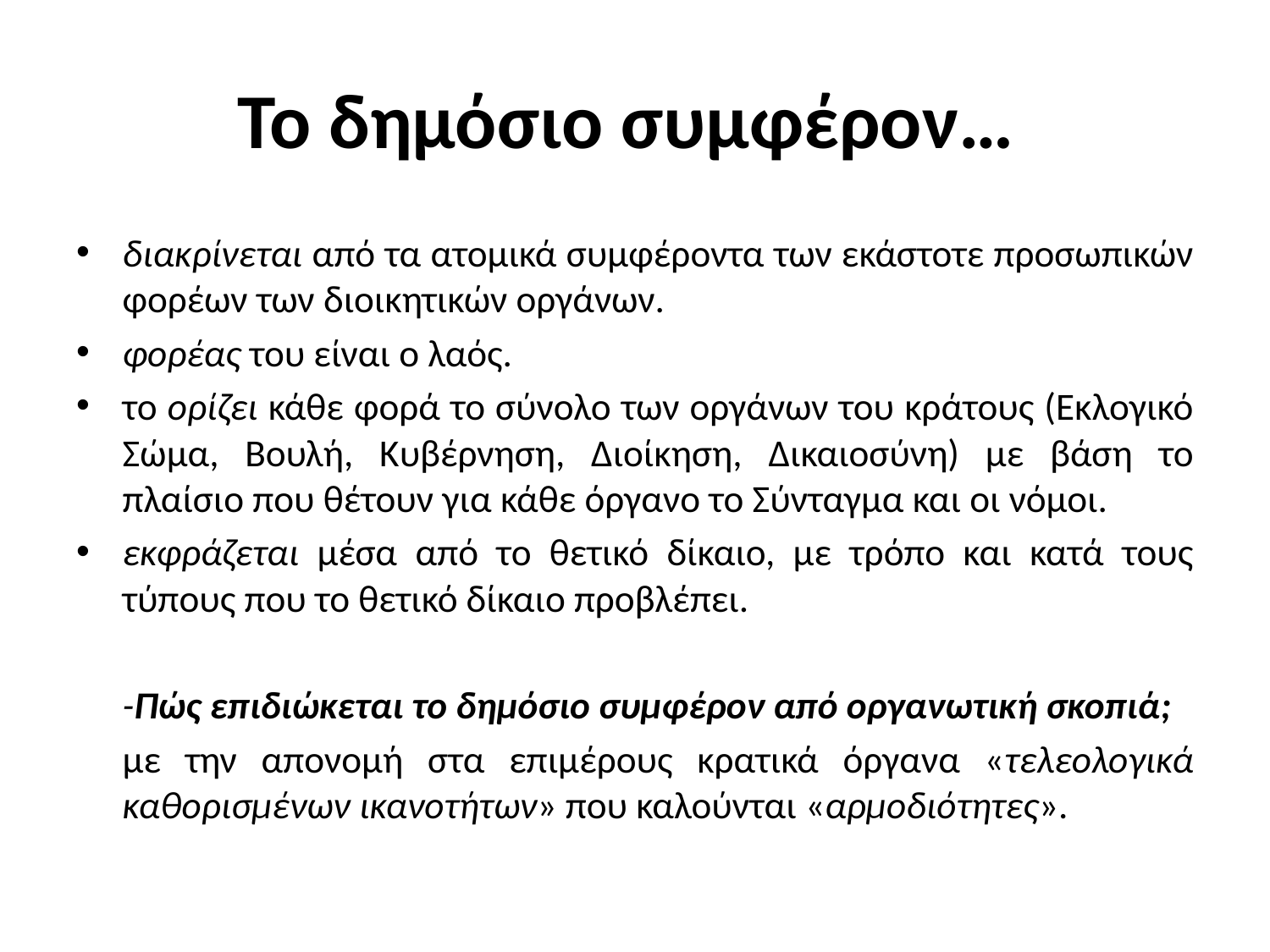

# Το δημόσιο συμφέρον…
διακρίνεται από τα ατομικά συμφέροντα των εκάστοτε προσωπικών φορέων των διοικητικών οργάνων.
φορέας του είναι ο λαός.
το ορίζει κάθε φορά το σύνολο των οργάνων του κράτους (Εκλογικό Σώμα, Βουλή, Κυβέρνηση, Διοίκηση, Δικαιοσύνη) με βάση το πλαίσιο που θέτουν για κάθε όργανο το Σύνταγμα και οι νόμοι.
εκφράζεται μέσα από το θετικό δίκαιο, με τρόπο και κατά τους τύπους που το θετικό δίκαιο προβλέπει.

	-Πώς επιδιώκεται το δημόσιο συμφέρον από οργανωτική σκοπιά;
	με την απονομή στα επιμέρους κρατικά όργανα «τελεολογικά καθορισμένων ικανοτήτων» που καλούνται «αρμοδιότητες».